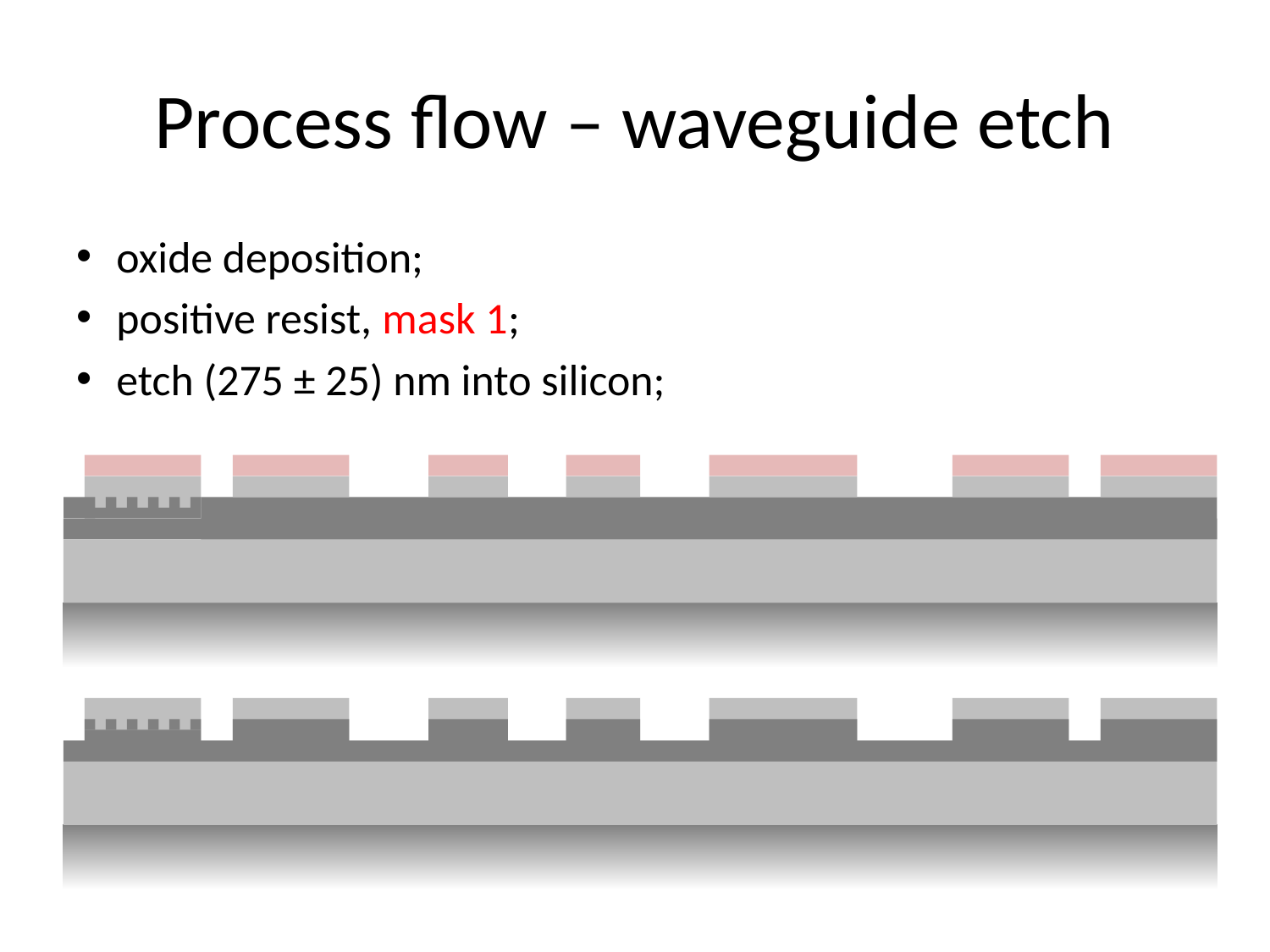

# Process flow – waveguide etch
oxide deposition;
positive resist, mask 1;
etch (275 ± 25) nm into silicon;